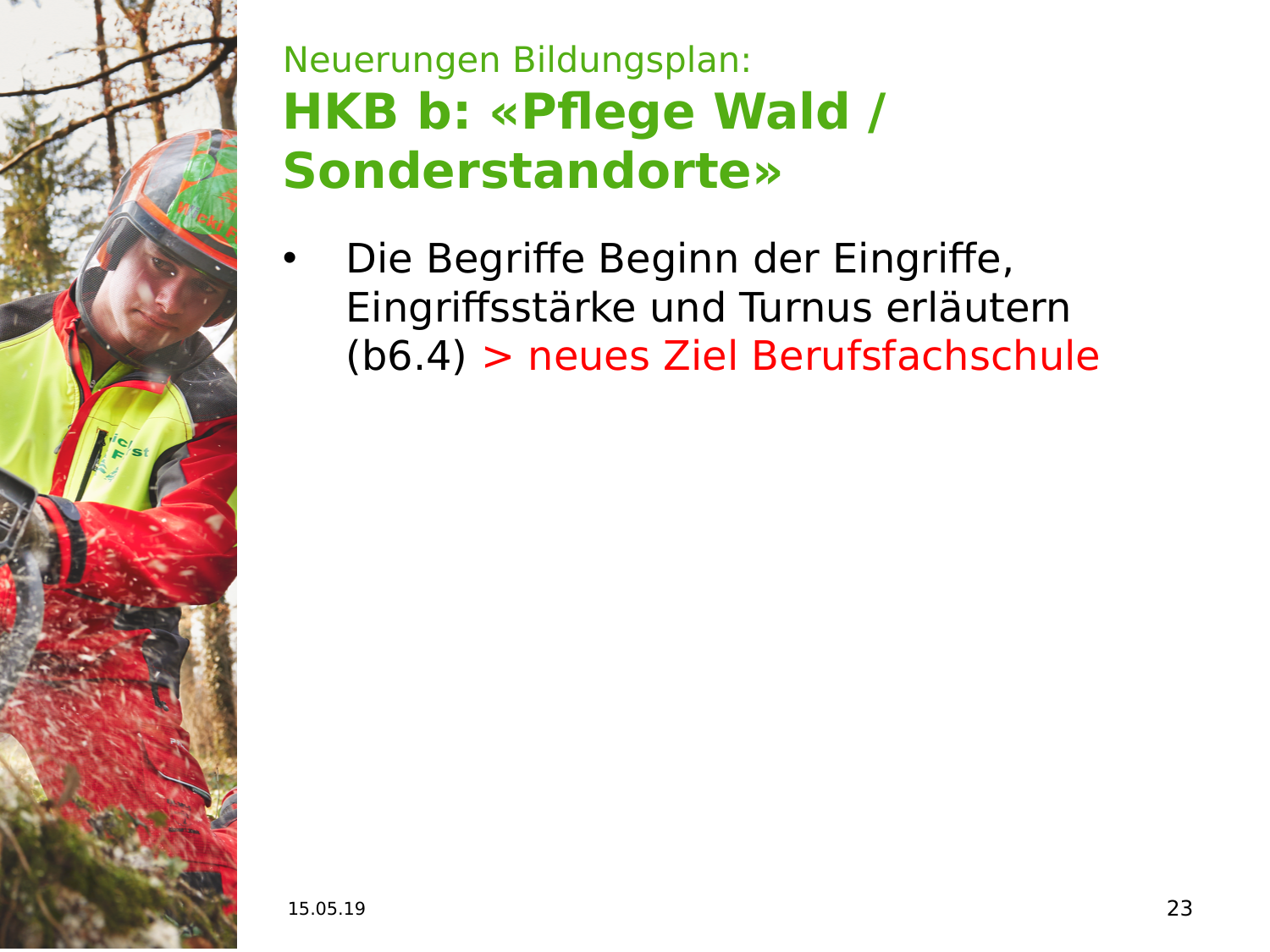

# Neuerungen Bildungsplan: HKB b: «Pflege Wald / Sonderstandorte»
Die Begriffe Beginn der Eingriffe, Eingriffsstärke und Turnus erläutern (b6.4) > neues Ziel Berufsfachschule
15.05.19
23